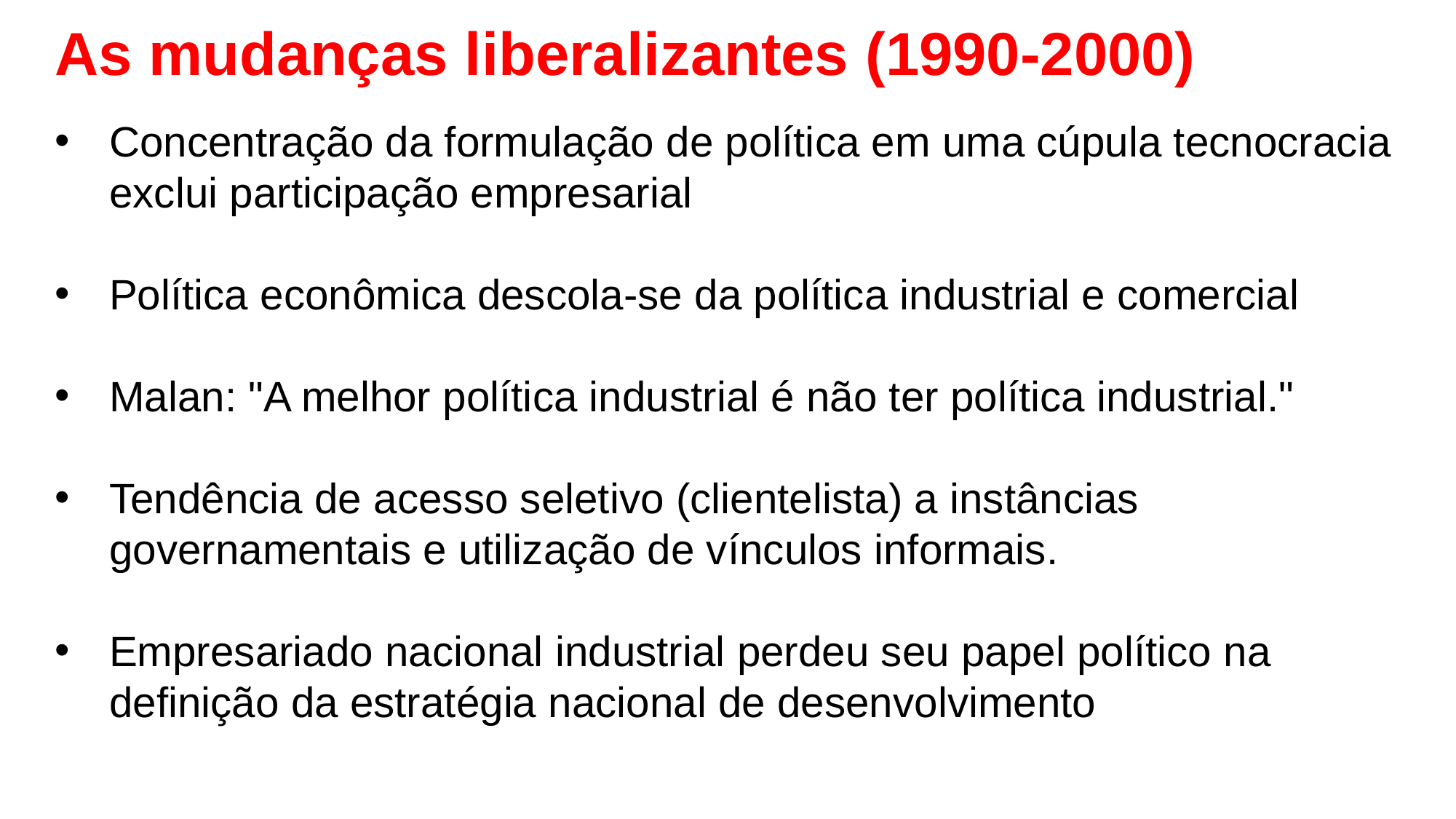

As mudanças liberalizantes (1990-2000)
Concentração da formulação de política em uma cúpula tecnocracia exclui participação empresarial

Política econômica descola-se da política industrial e comercial

Malan: "A melhor política industrial é não ter política industrial."

Tendência de acesso seletivo (clientelista) a instâncias governamentais e utilização de vínculos informais.

Empresariado nacional industrial perdeu seu papel político na definição da estratégia nacional de desenvolvimento